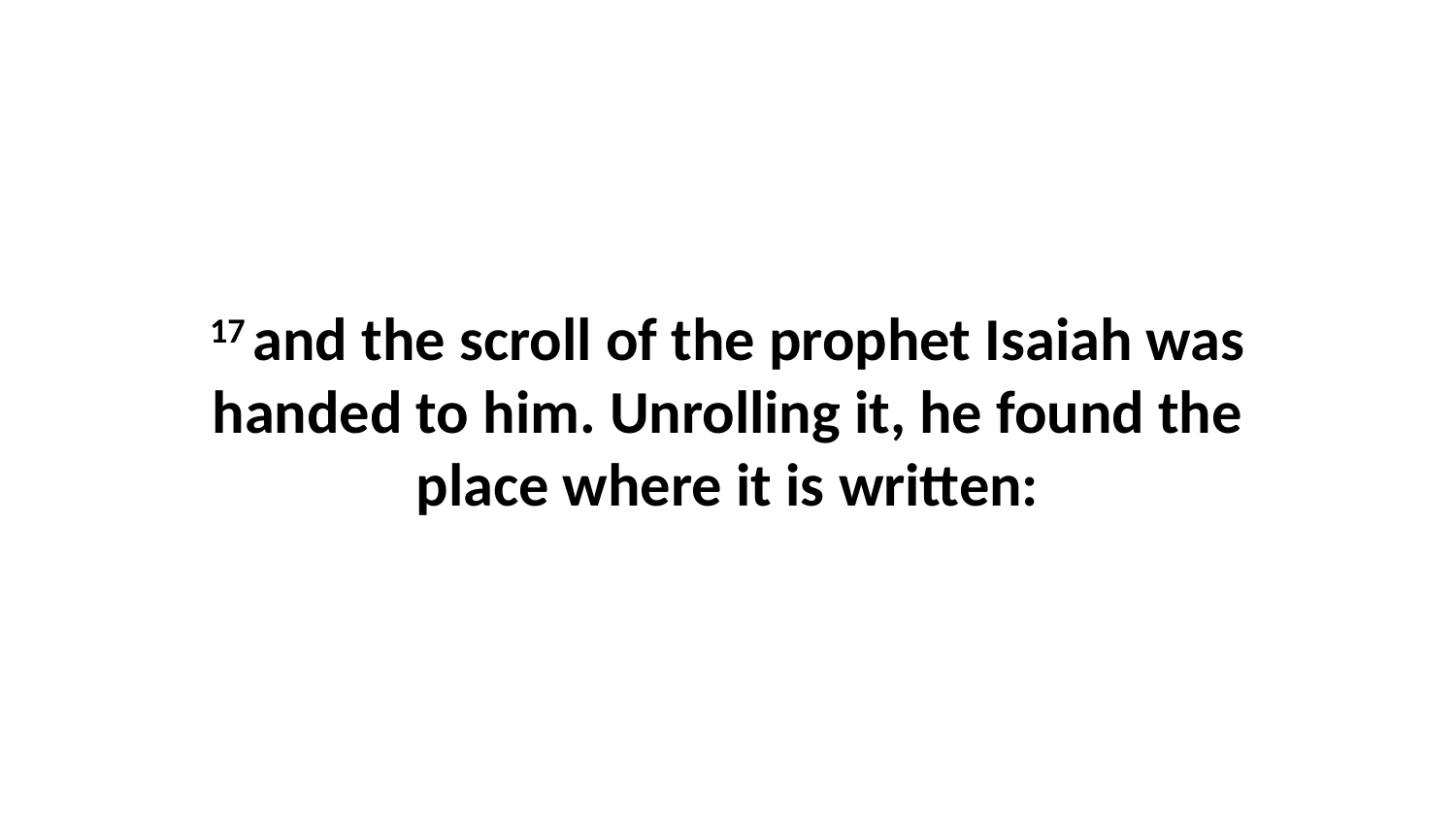

17 and the scroll of the prophet Isaiah was handed to him. Unrolling it, he found the place where it is written: